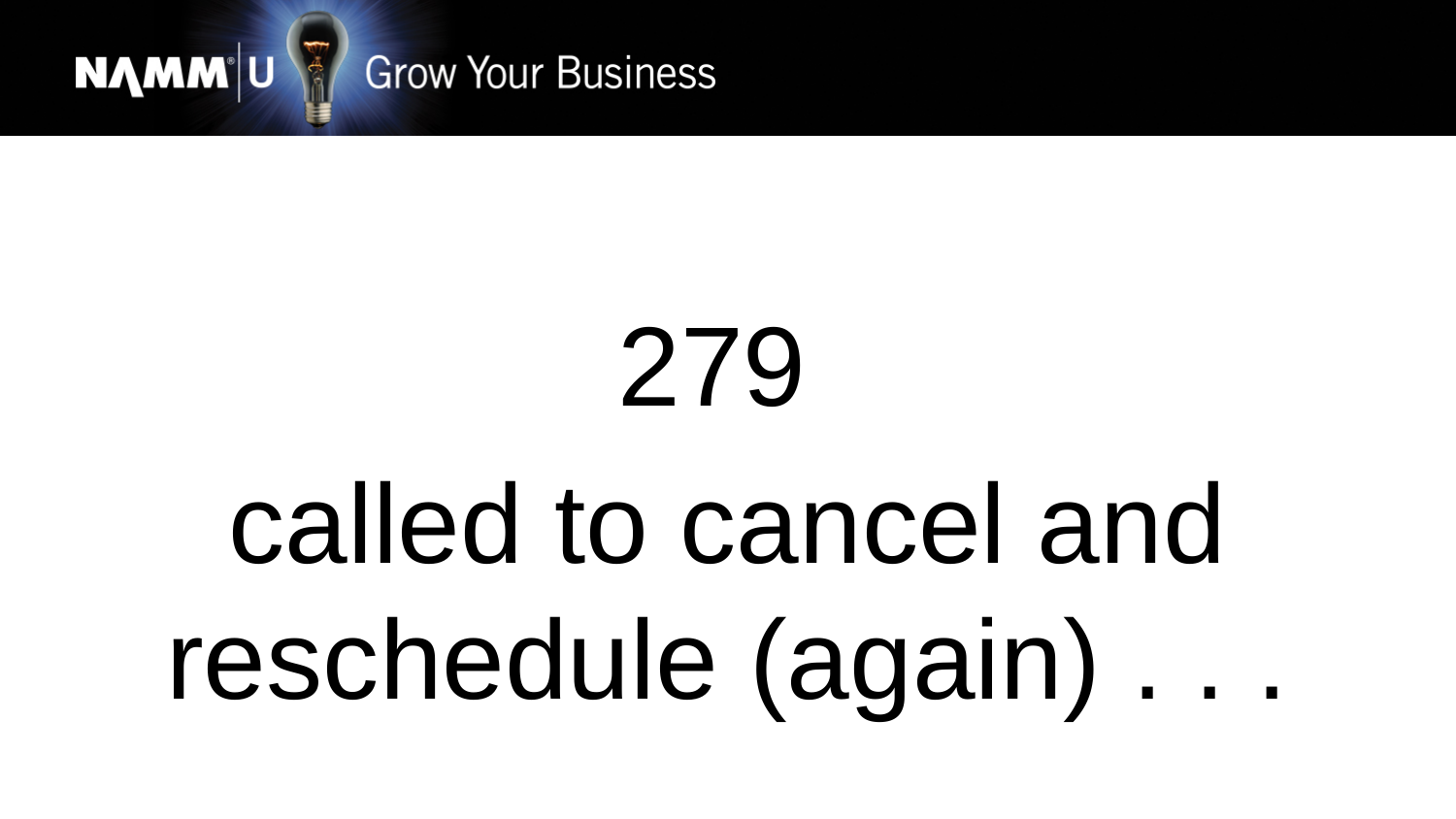

279
called to cancel and reschedule (again) . . .